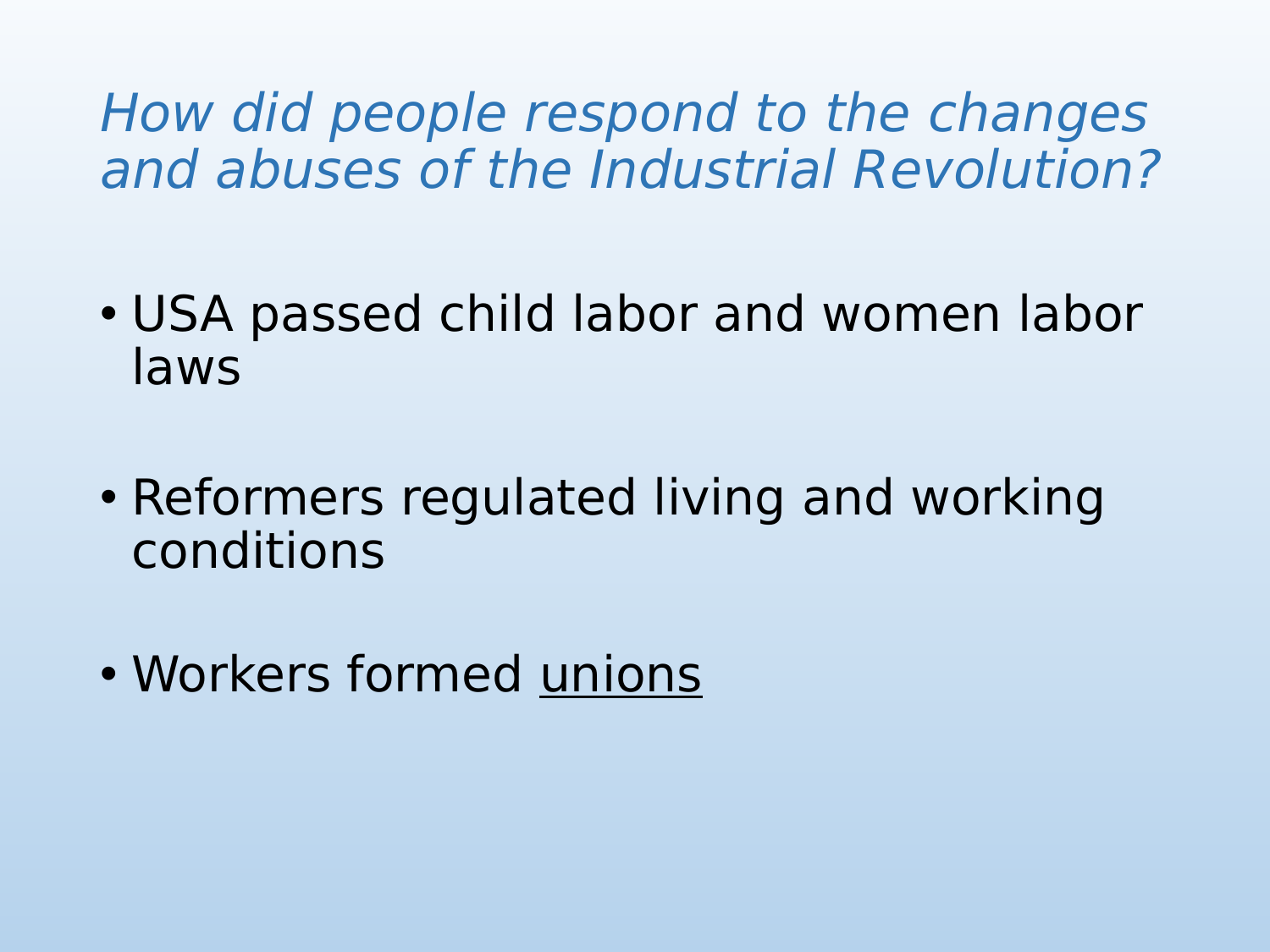

# How did people respond to the changes and abuses of the Industrial Revolution?
USA passed child labor and women labor laws
Reformers regulated living and working conditions
Workers formed unions